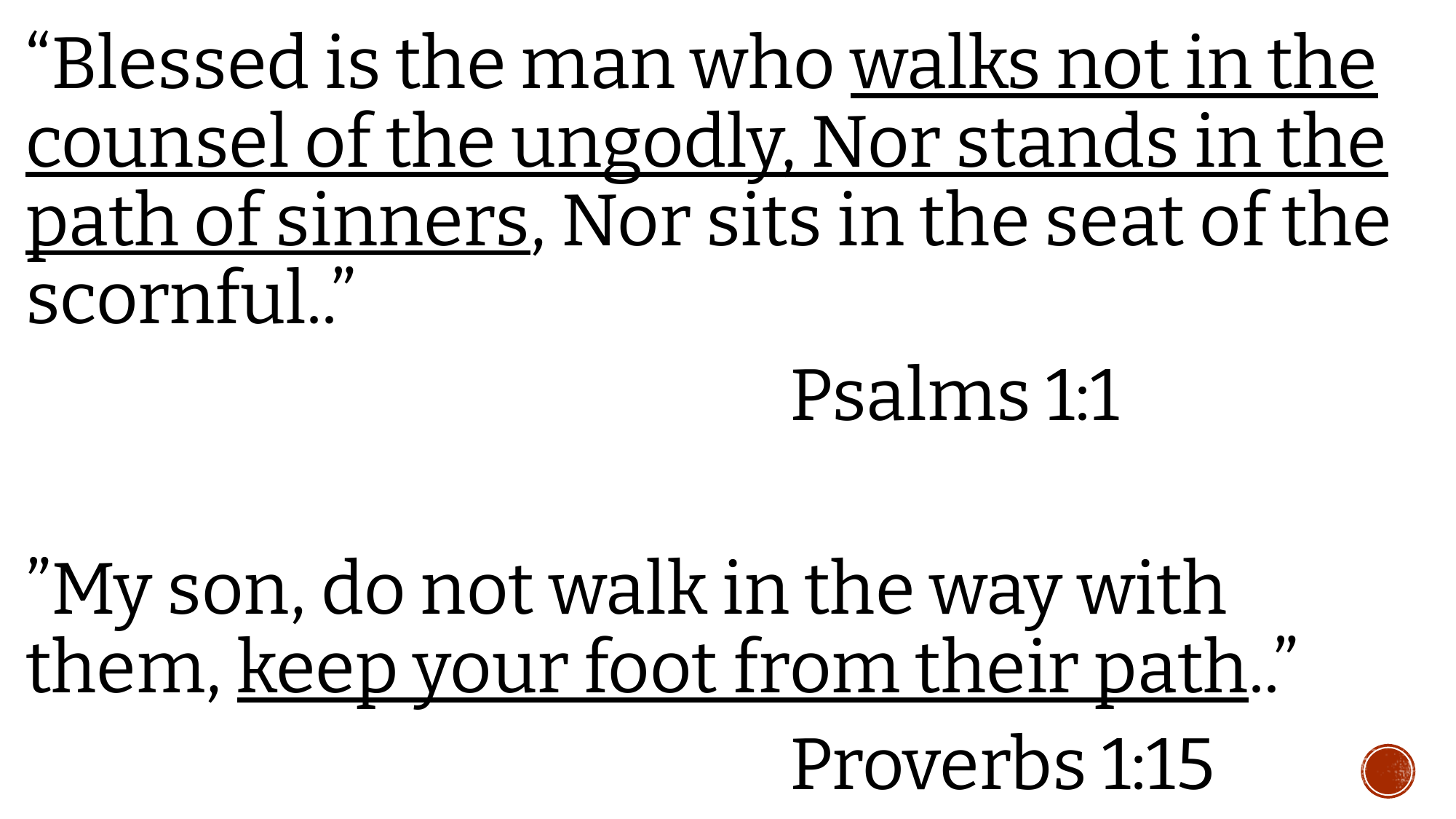

“Blessed is the man who walks not in the counsel of the ungodly, Nor stands in the path of sinners, Nor sits in the seat of the scornful..”
							Psalms 1:1

”My son, do not walk in the way with them, keep your foot from their path..”
							Proverbs 1:15